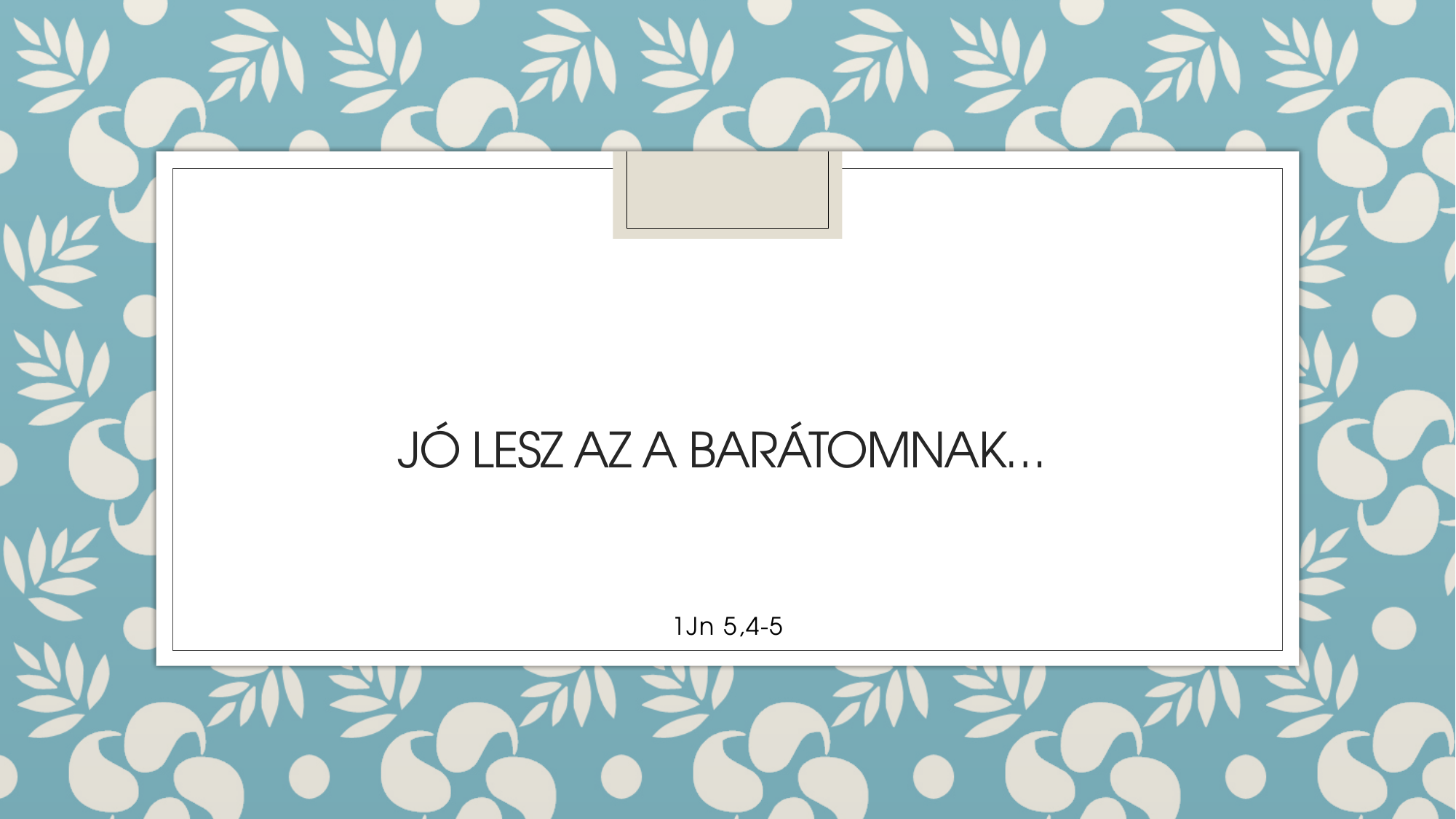

# Jó lesz az a barátomnak…

1Jn 5,4-5